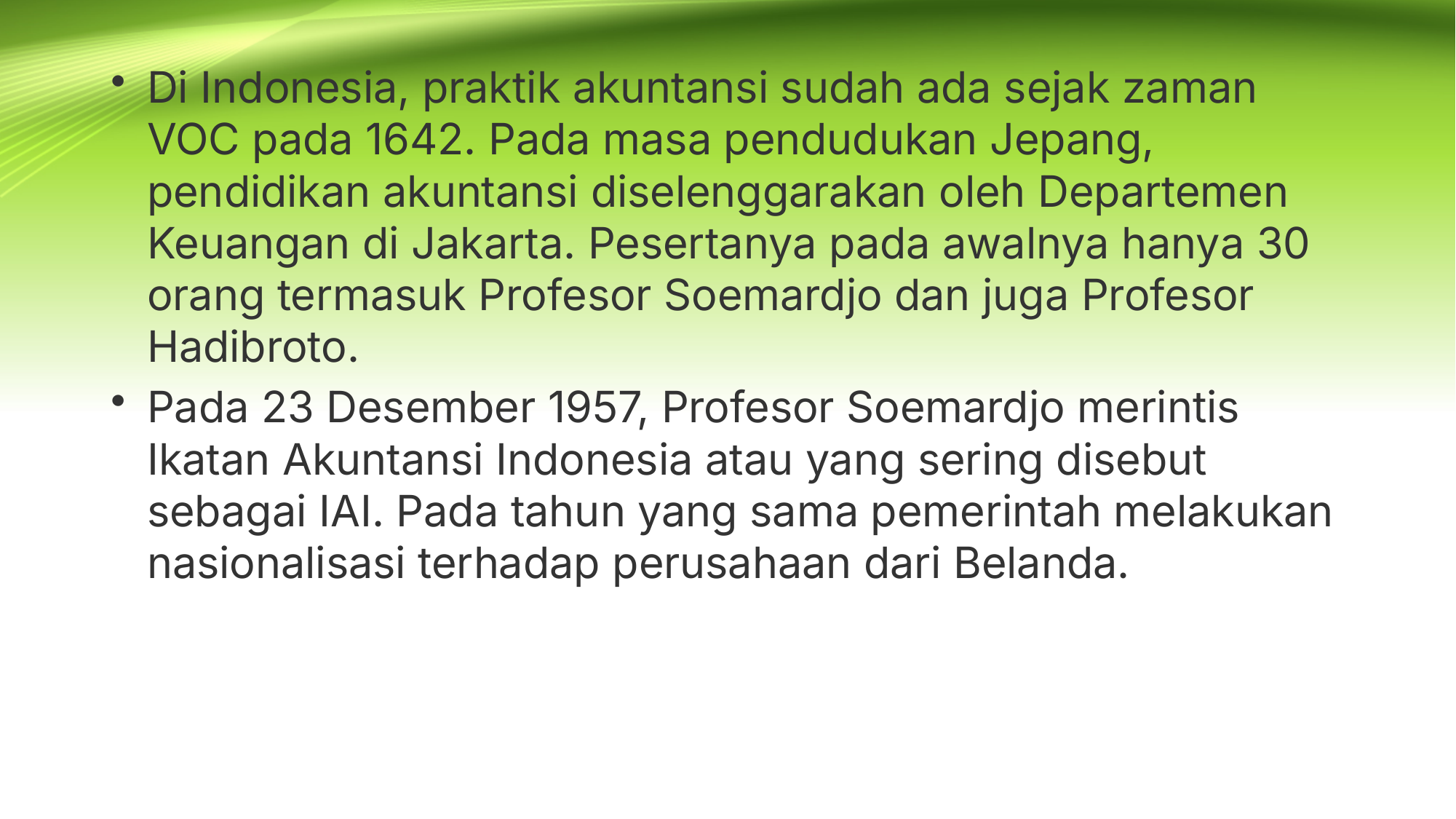

Di Indonesia, praktik akuntansi sudah ada sejak zaman VOC pada 1642. Pada masa pendudukan Jepang, pendidikan akuntansi diselenggarakan oleh Departemen Keuangan di Jakarta. Pesertanya pada awalnya hanya 30 orang termasuk Profesor Soemardjo dan juga Profesor Hadibroto.
Pada 23 Desember 1957, Profesor Soemardjo merintis Ikatan Akuntansi Indonesia atau yang sering disebut sebagai IAI. Pada tahun yang sama pemerintah melakukan nasionalisasi terhadap perusahaan dari Belanda.